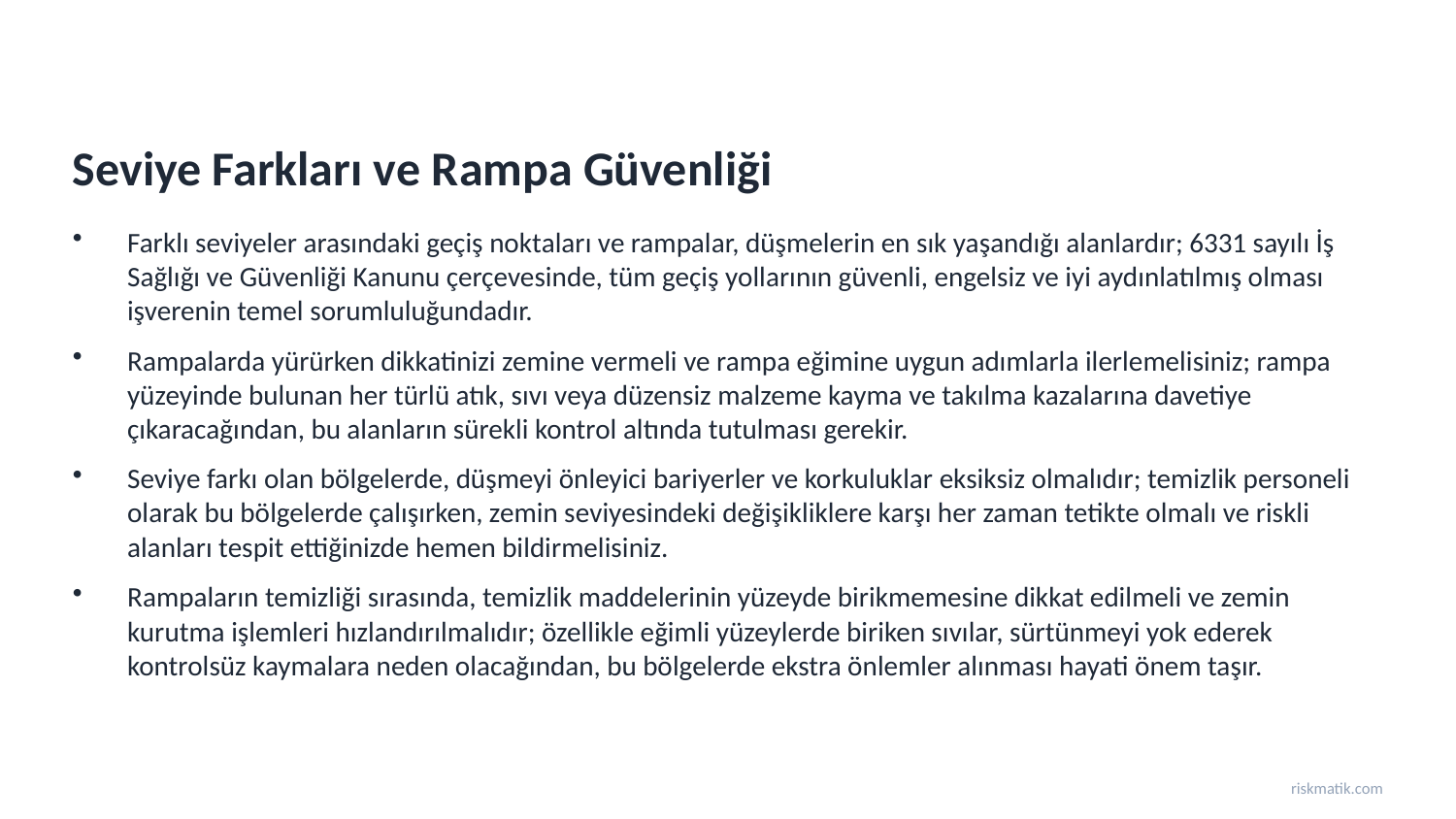

Seviye Farkları ve Rampa Güvenliği
Farklı seviyeler arasındaki geçiş noktaları ve rampalar, düşmelerin en sık yaşandığı alanlardır; 6331 sayılı İş Sağlığı ve Güvenliği Kanunu çerçevesinde, tüm geçiş yollarının güvenli, engelsiz ve iyi aydınlatılmış olması işverenin temel sorumluluğundadır.
Rampalarda yürürken dikkatinizi zemine vermeli ve rampa eğimine uygun adımlarla ilerlemelisiniz; rampa yüzeyinde bulunan her türlü atık, sıvı veya düzensiz malzeme kayma ve takılma kazalarına davetiye çıkaracağından, bu alanların sürekli kontrol altında tutulması gerekir.
Seviye farkı olan bölgelerde, düşmeyi önleyici bariyerler ve korkuluklar eksiksiz olmalıdır; temizlik personeli olarak bu bölgelerde çalışırken, zemin seviyesindeki değişikliklere karşı her zaman tetikte olmalı ve riskli alanları tespit ettiğinizde hemen bildirmelisiniz.
Rampaların temizliği sırasında, temizlik maddelerinin yüzeyde birikmemesine dikkat edilmeli ve zemin kurutma işlemleri hızlandırılmalıdır; özellikle eğimli yüzeylerde biriken sıvılar, sürtünmeyi yok ederek kontrolsüz kaymalara neden olacağından, bu bölgelerde ekstra önlemler alınması hayati önem taşır.
riskmatik.com